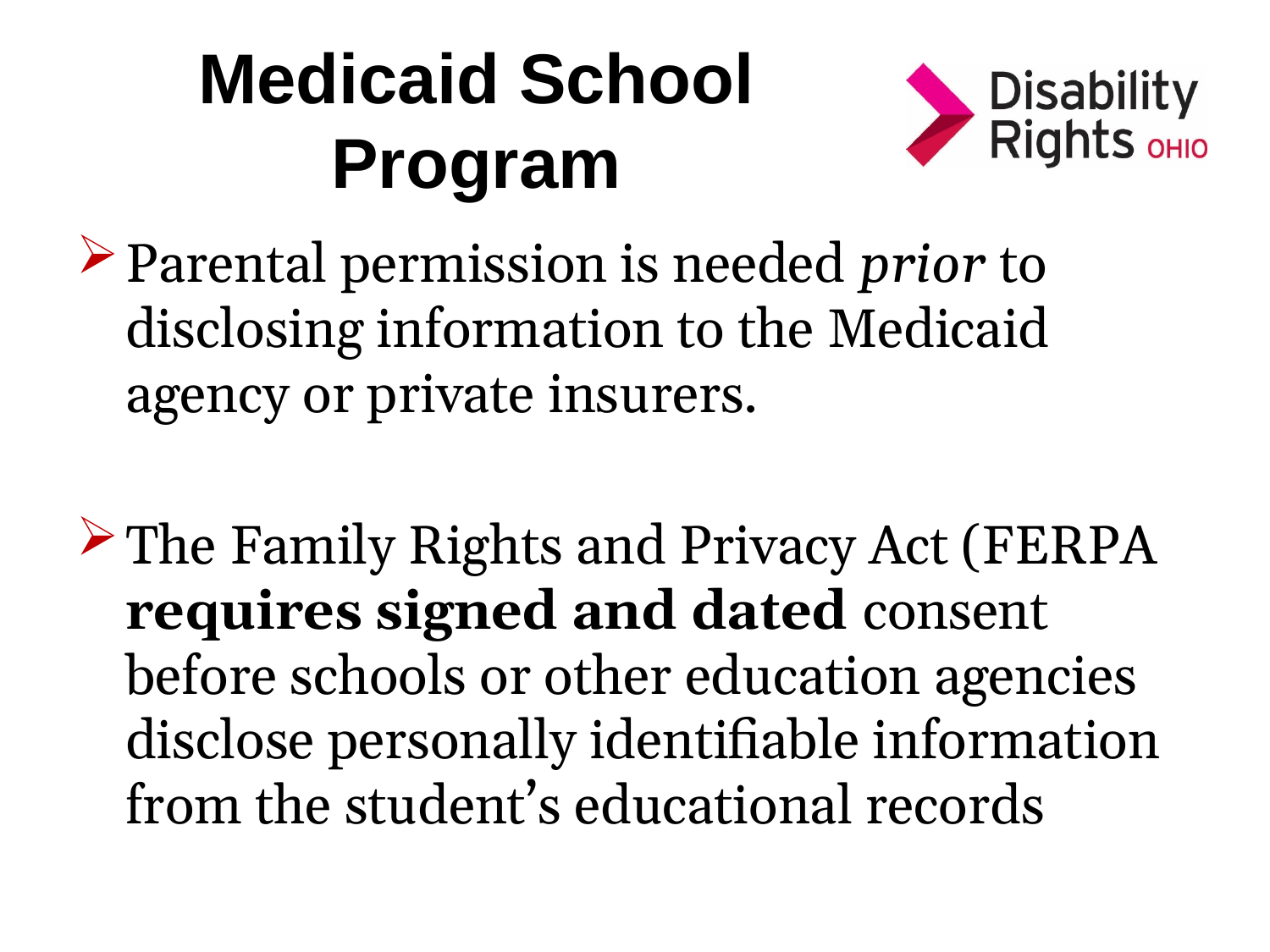

# Medicaid School Program
Parental permission is needed prior to disclosing information to the Medicaid agency or private insurers.

The Family Rights and Privacy Act (FERPA requires signed and dated consent before schools or other education agencies disclose personally identifiable information from the student’s educational records